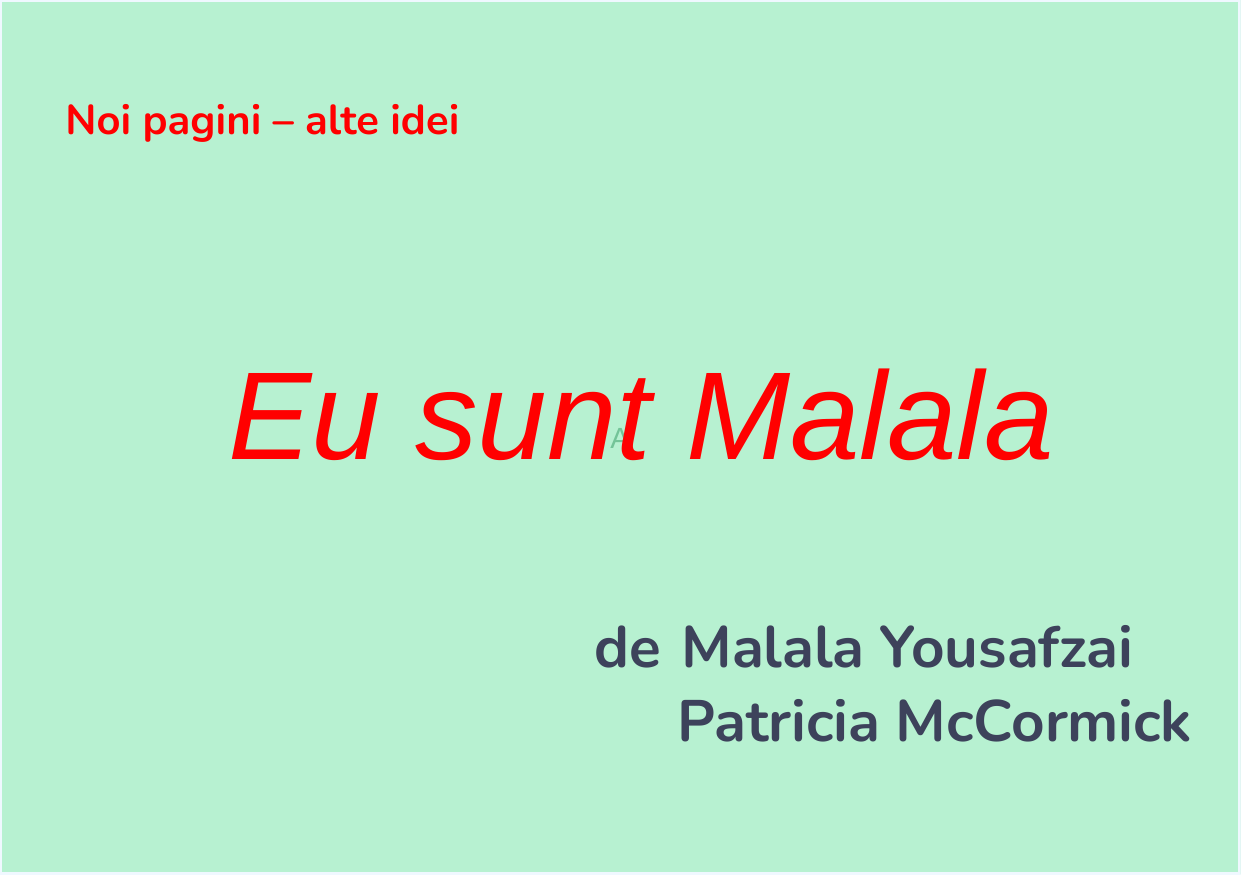

A
Noi pagini – alte idei
# Eu sunt Malala
de Malala Yousafzai
         Patricia McCormick